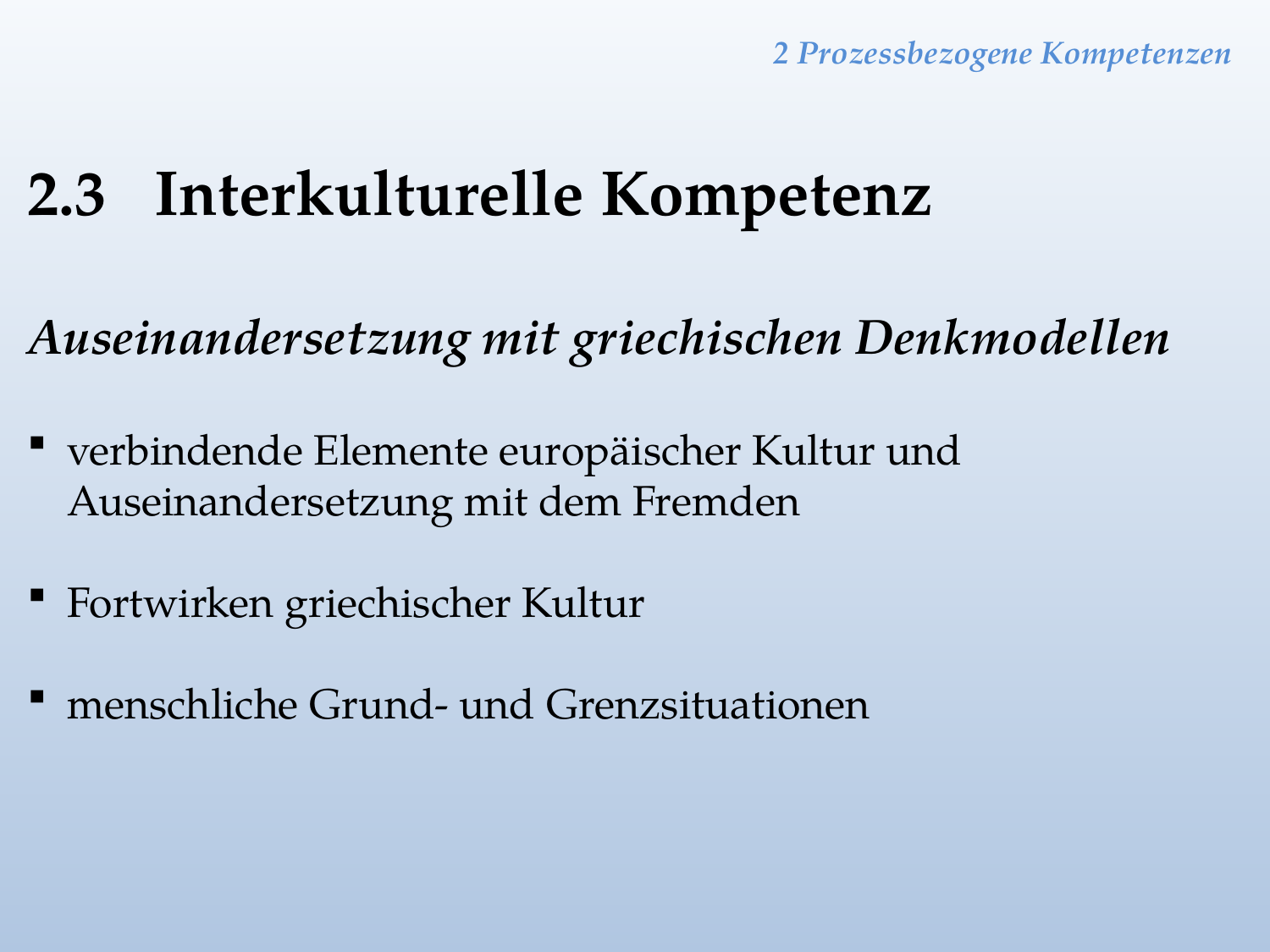

2 Prozessbezogene Kompetenzen
2.3	Interkulturelle Kompetenz

Auseinandersetzung mit griechischen Denkmodellen

verbindende Elemente europäischer Kultur und Auseinandersetzung mit dem Fremden

Fortwirken griechischer Kultur

menschliche Grund- und Grenzsituationen